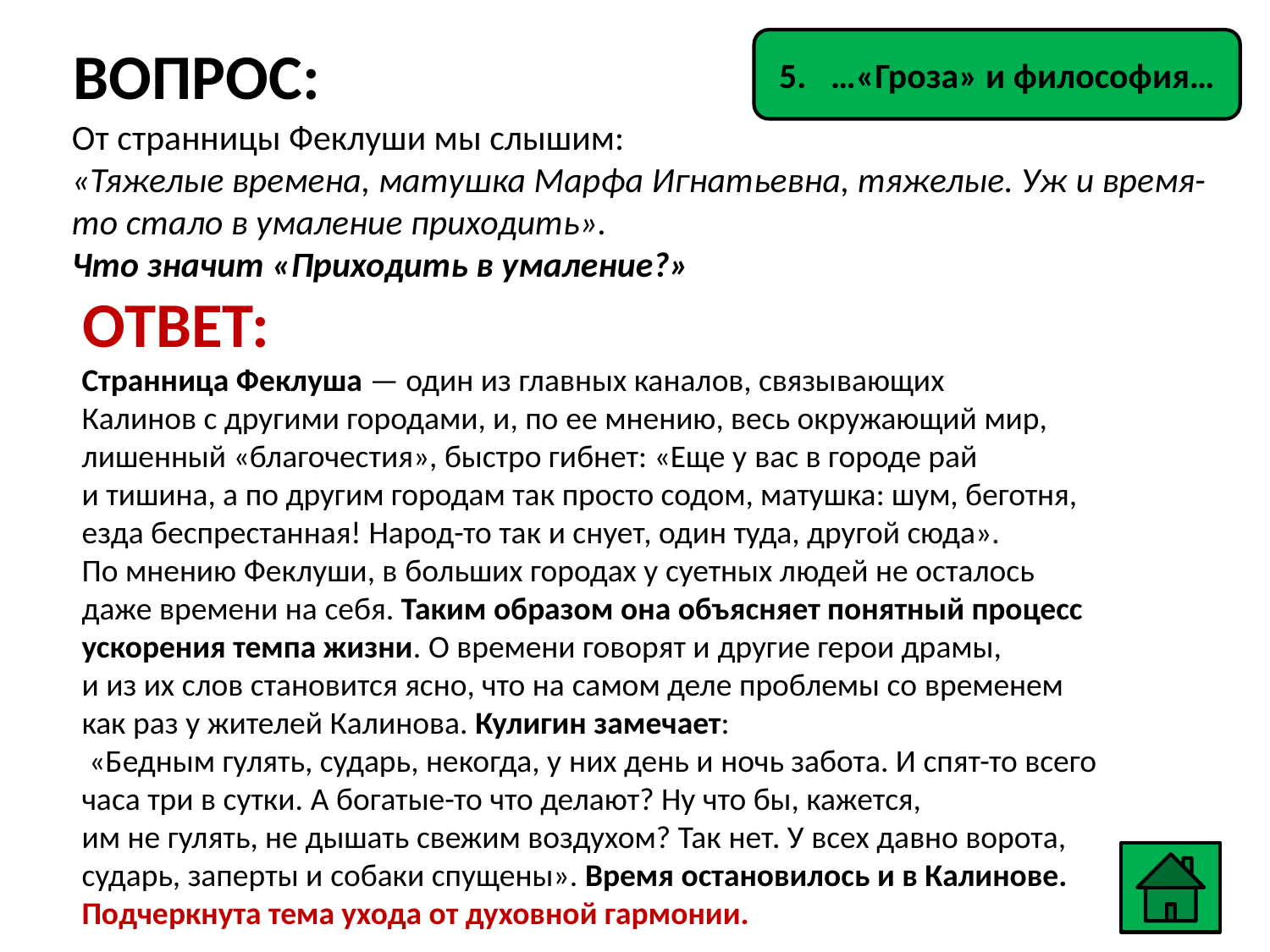

ВОПРОС:
5.   …«Гроза» и философия…
От странницы Феклуши мы слышим:
«Тяжелые времена, матушка Марфа Игнатьевна, тяжелые. Уж и время-то стало в умаление приходить».
Что значит «Приходить в умаление?»
ОТВЕТ:
Странница Феклуша — один из главных каналов, связывающих Калинов с другими городами, и, по ее мнению, весь окружающий мир, лишенный «благочестия», быстро гибнет: «Еще у вас в городе рай и тишина, а по другим городам так просто содом, матушка: шум, беготня, езда беспрестанная! Народ-то так и снует, один туда, другой сюда».
По мнению Феклуши, в больших городах у суетных людей не осталось даже времени на себя. Таким образом она объясняет понятный процесс ускорения темпа жизни. О времени говорят и другие герои драмы, и из их слов становится ясно, что на самом деле проблемы со временем как раз у жителей Калинова. Кулигин замечает:
 «Бедным гулять, сударь, некогда, у них день и ночь забота. И спят-то всего часа три в сутки. А богатые-то что делают? Ну что бы, кажется, им не гулять, не дышать свежим воздухом? Так нет. У всех давно ворота, сударь, заперты и собаки спущены». Время остановилось и в Калинове.
Подчеркнута тема ухода от духовной гармонии.